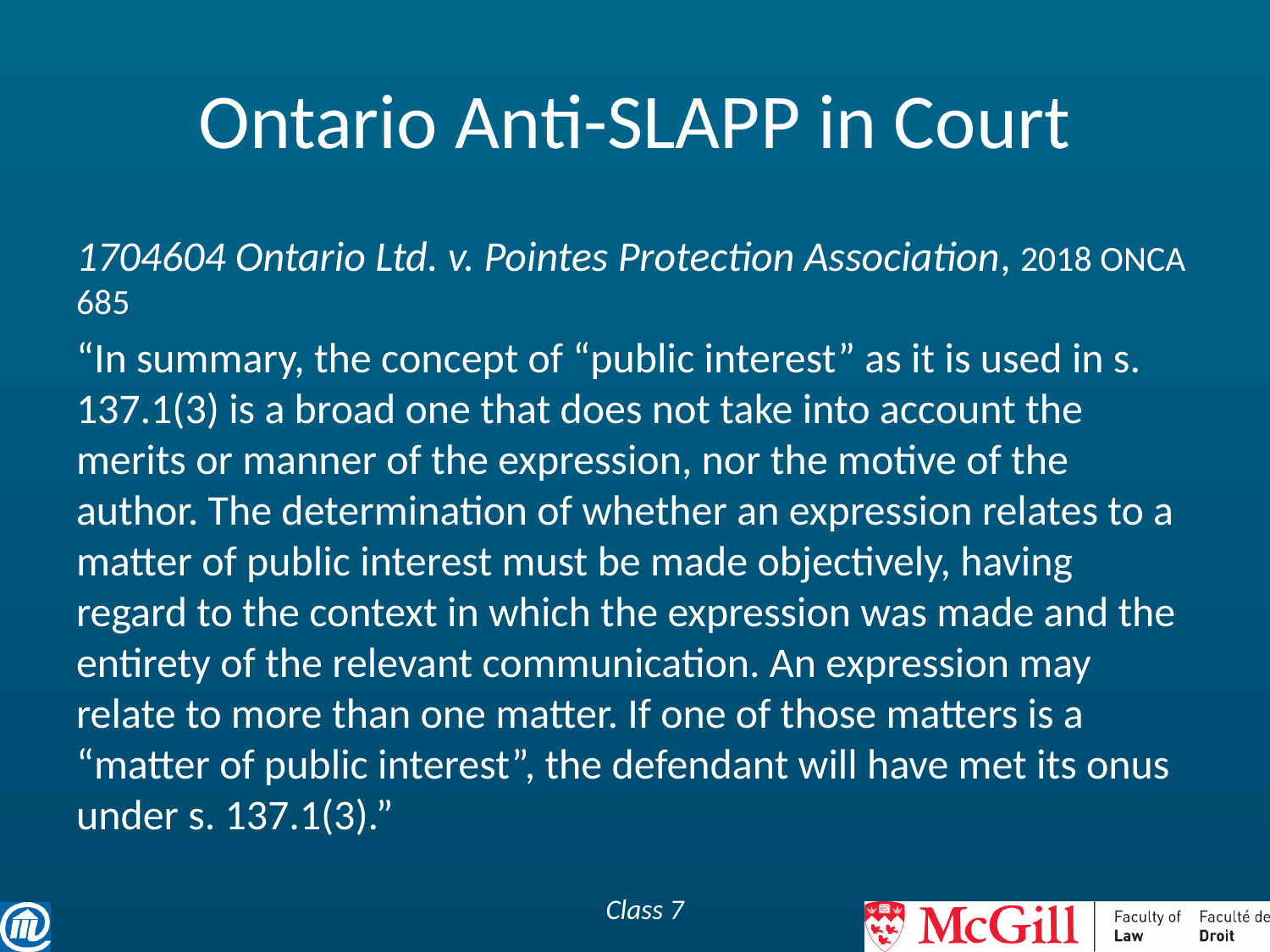

# Ontario Anti-SLAPP in Court
1704604 Ontario Ltd. v. Pointes Protection Association, 2018 ONCA 685
“In summary, the concept of “public interest” as it is used in s. 137.1(3) is a broad one that does not take into account the merits or manner of the expression, nor the motive of the author. The determination of whether an expression relates to a matter of public interest must be made objectively, having regard to the context in which the expression was made and the entirety of the relevant communication. An expression may relate to more than one matter. If one of those matters is a “matter of public interest”, the defendant will have met its onus under s. 137.1(3).”
Class 7